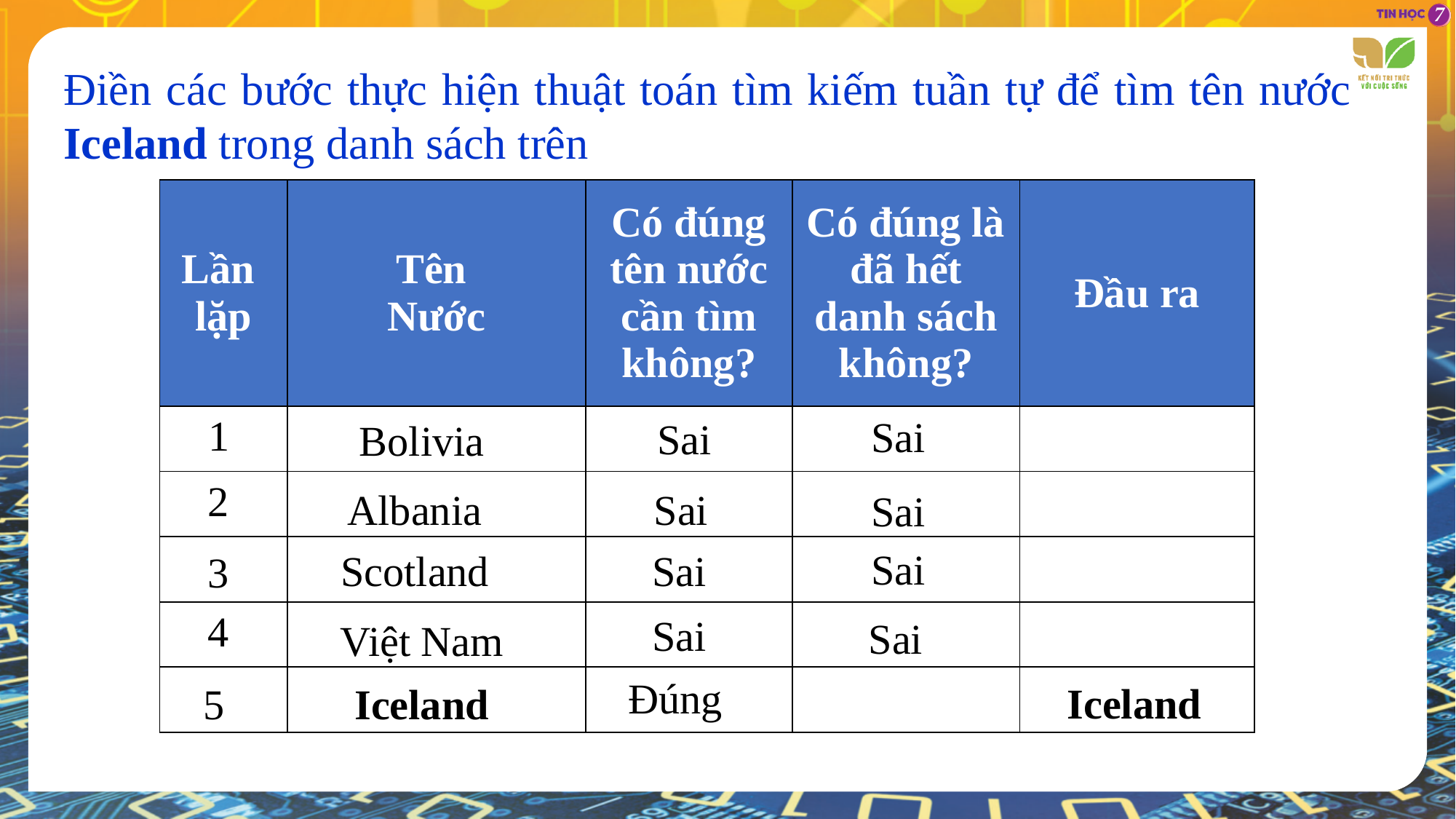

Điền các bước thực hiện thuật toán tìm kiếm tuần tự để tìm tên nước Iceland trong danh sách trên
| Lần lặp | Tên Nước | Có đúng tên nước cần tìm không? | Có đúng là đã hết danh sách không? | Đầu ra |
| --- | --- | --- | --- | --- |
|  |  |  |  |  |
|  |  |  |  |  |
|  |  |  |  |  |
|  |  |  |  |  |
|  |  |  |  |  |
1
Sai
Sai
Bolivia
2
Albania
Sai
Sai
Sai
Sai
Scotland
3
4
Sai
Sai
Việt Nam
Đúng
Iceland
5
Iceland